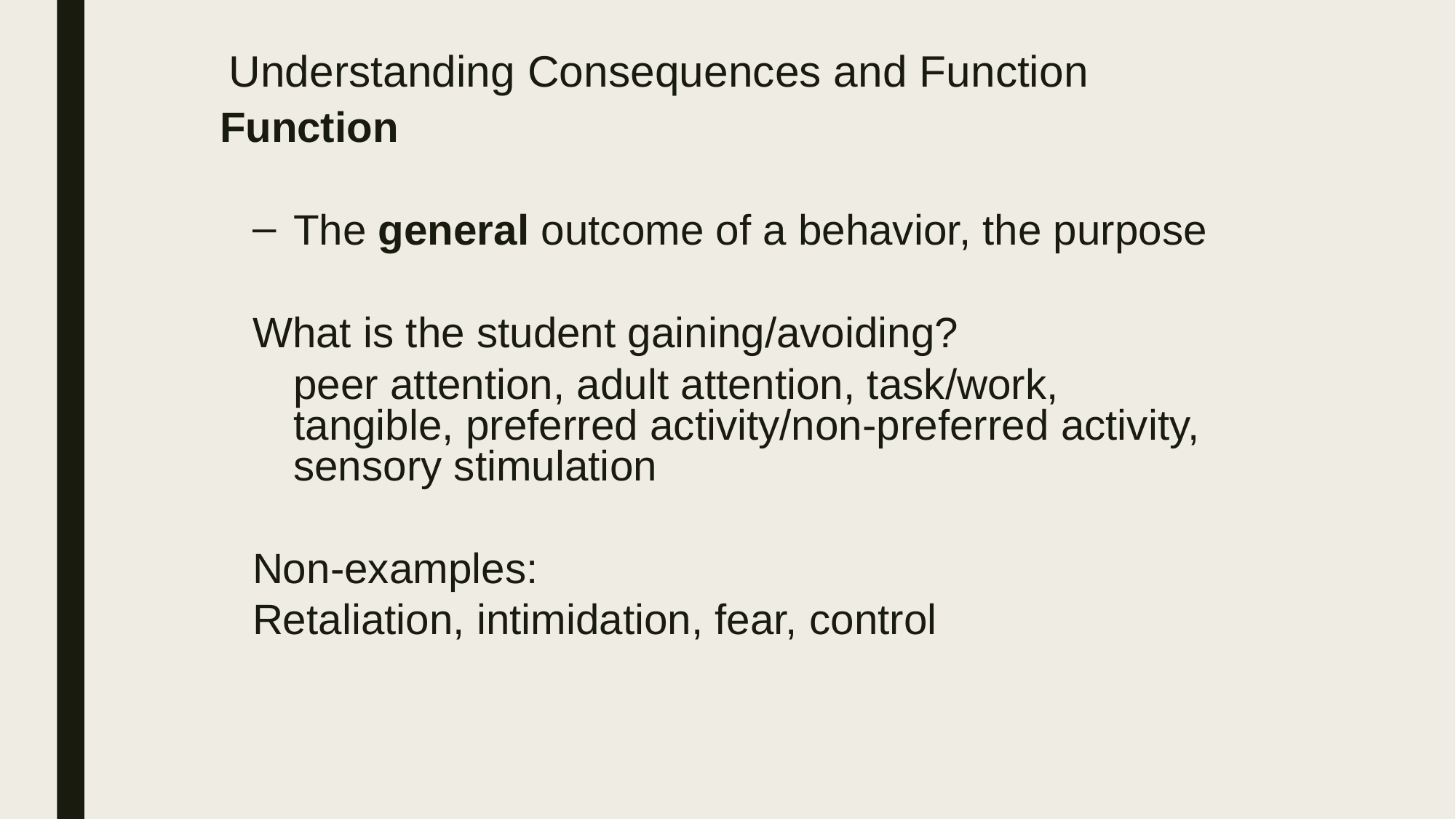

Understanding Consequences and Function
Function

The general outcome of a behavior, the purpose

What is the student gaining/avoiding?
	peer attention, adult attention, task/work, tangible, preferred activity/non-preferred activity, sensory stimulation

Non-examples:
Retaliation, intimidation, fear, control